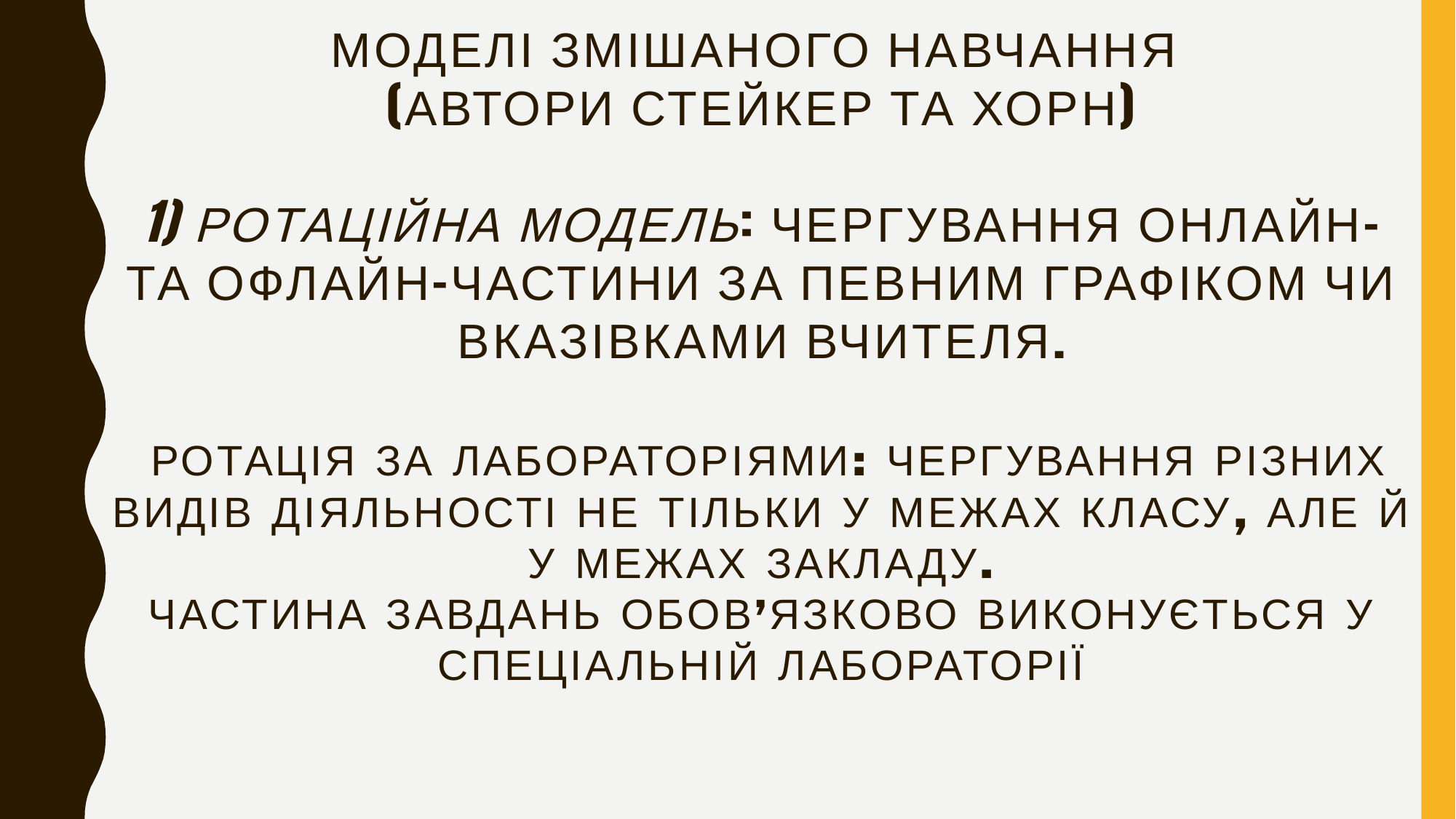

# Моделі змішаного навчання (автори стейкер та хорн) 1) Ротаційна модель: чергування онлайн- та офлайн-частини за певним графіком чи вказівками вчителя. Ротація за лабораторіями: чергування різних видів діяльності не тільки у межах класу, але й у межах закладу. Частина завдань обов’язково виконується у спеціальній лабораторії